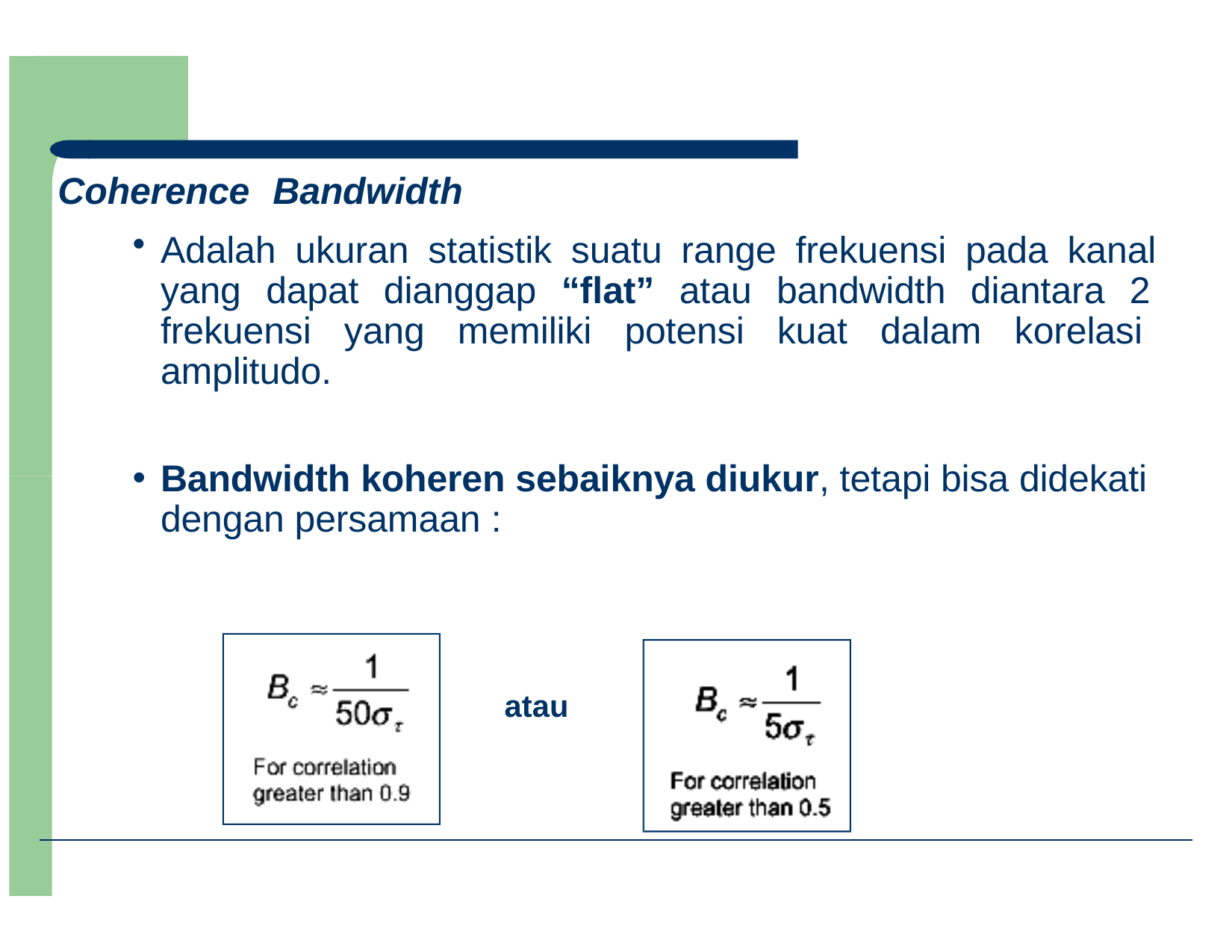

Coherence	Bandwidth
Adalah ukuran statistik suatu range frekuensi pada kanal  yang dapat dianggap “flat” atau bandwidth diantara 2  frekuensi yang memiliki potensi kuat dalam korelasi  amplitudo.
Bandwidth koheren sebaiknya diukur, tetapi bisa didekati  dengan persamaan :

atau